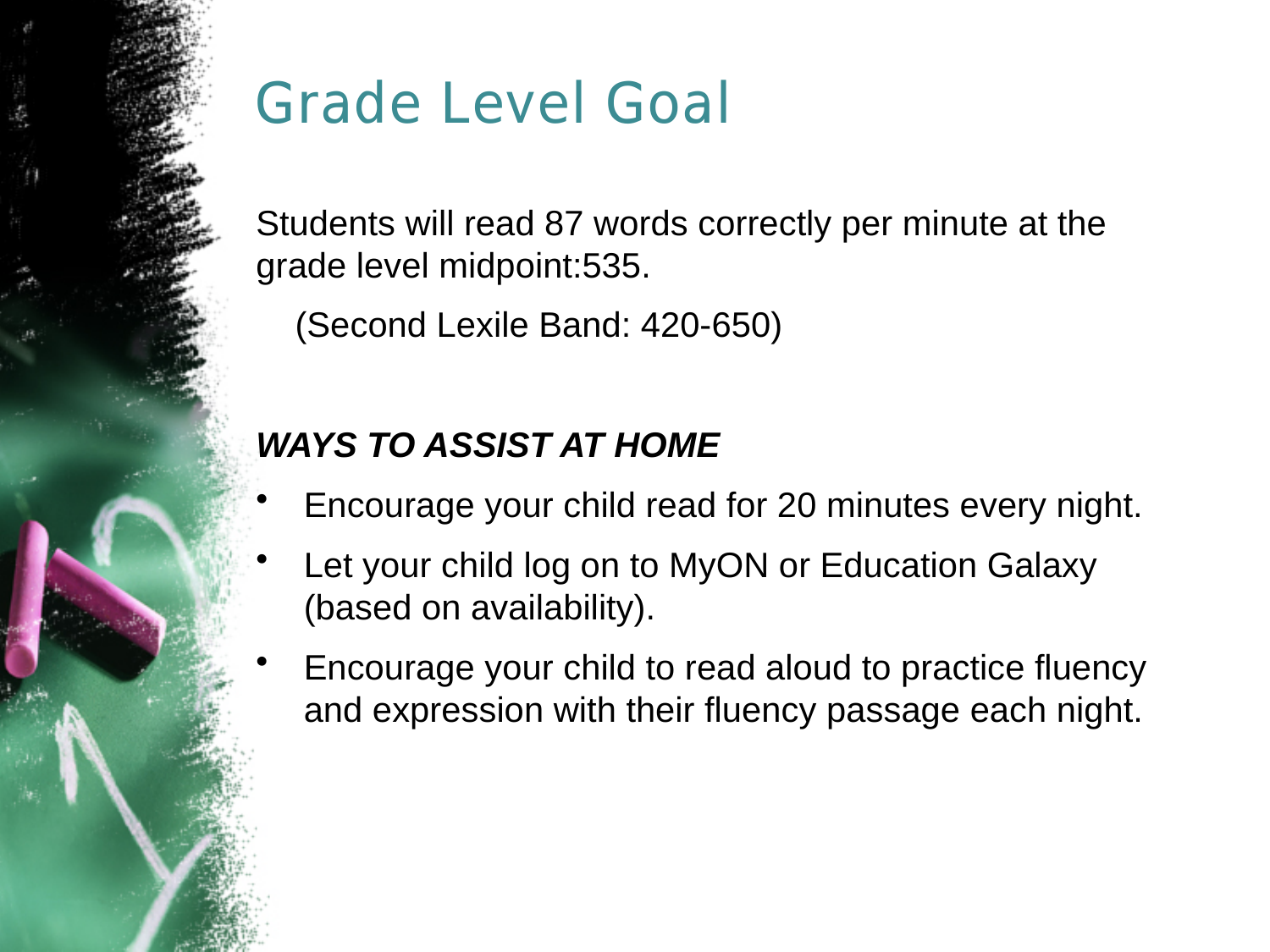

# Grade Level Goal
Students will read 87 words correctly per minute at the grade level midpoint:535.
    (Second Lexile Band: 420-650)

WAYS TO ASSIST AT HOME
Encourage your child read for 20 minutes every night.
Let your child log on to MyON or Education Galaxy (based on availability).
Encourage your child to read aloud to practice fluency and expression with their fluency passage each night.